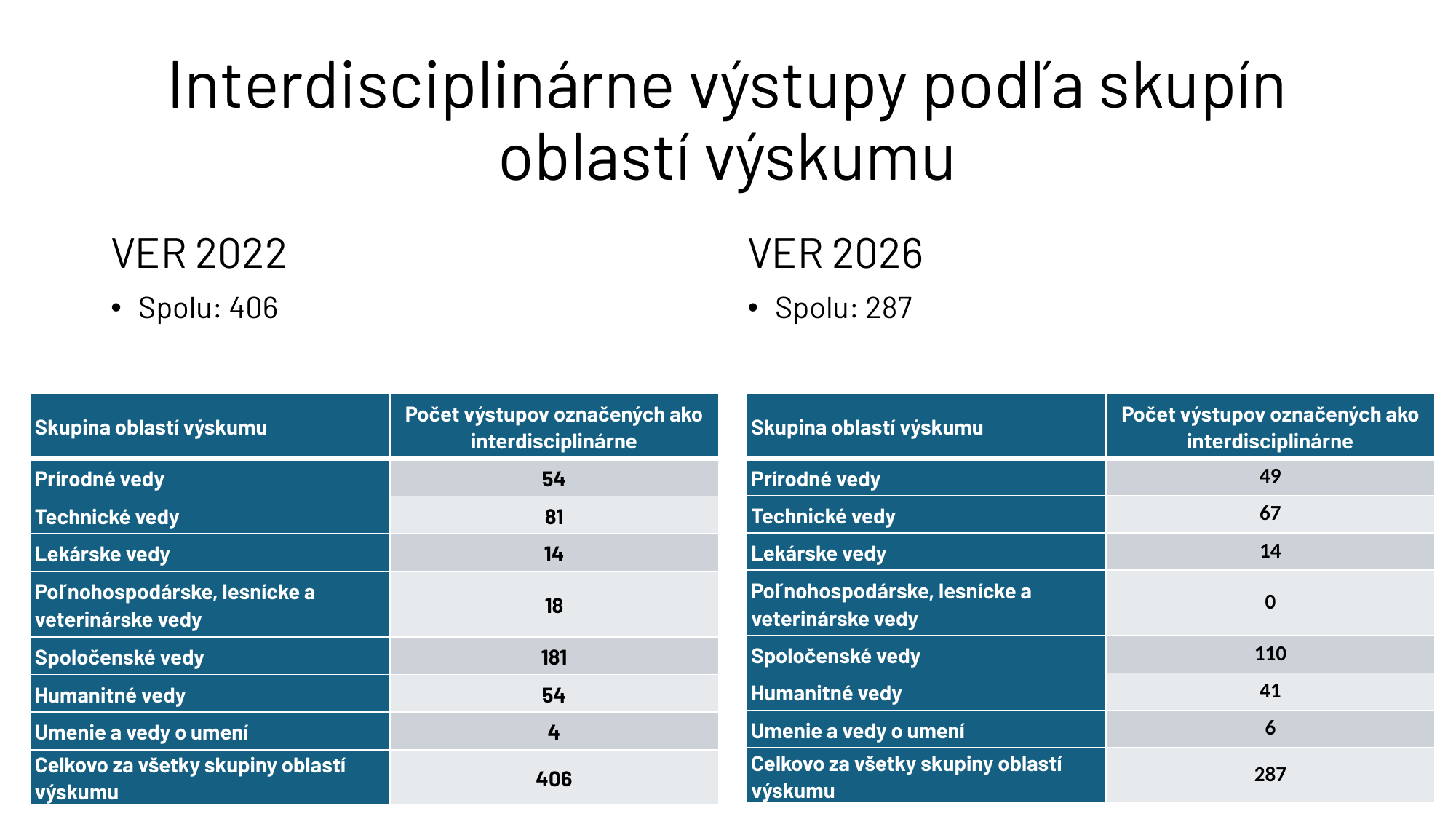

# Interdisciplinárne výstupy podľa skupín oblastí výskumu
VER 2022
Spolu: 406

VER 2026
Spolu: 287

| Skupina oblastí výskumu | Počet výstupov označených ako interdisciplinárne |
| --- | --- |
| Prírodné vedy | 54 |
| Technické vedy | 81 |
| Lekárske vedy | 14 |
| Poľnohospodárske, lesnícke a veterinárske vedy | 18 |
| Spoločenské vedy | 181 |
| Humanitné vedy | 54 |
| Umenie a vedy o umení | 4 |
| Celkovo za všetky skupiny oblastí výskumu | 406 |
| Skupina oblastí výskumu | Počet výstupov označených ako interdisciplinárne |
| --- | --- |
| Prírodné vedy | 49 |
| Technické vedy | 67 |
| Lekárske vedy | 14 |
| Poľnohospodárske, lesnícke a veterinárske vedy | 0 |
| Spoločenské vedy | 110 |
| Humanitné vedy | 41 |
| Umenie a vedy o umení | 6 |
| Celkovo za všetky skupiny oblastí výskumu | 287 |